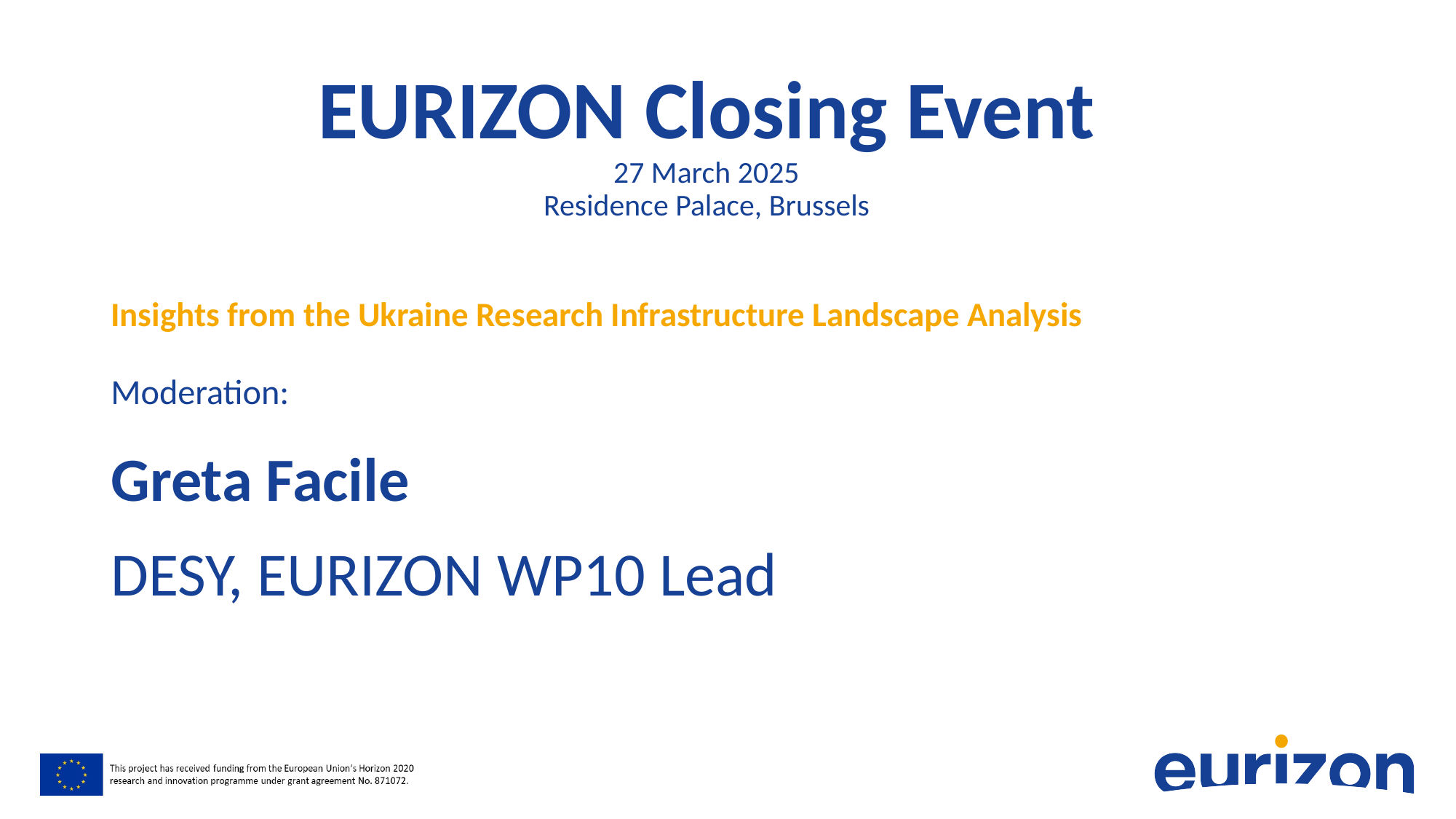

# EURIZON Closing Event 27 March 2025 Residence Palace, Brussels
Insights from the Ukraine Research Infrastructure Landscape Analysis
Moderation:
Greta Facile
DESY, EURIZON WP10 Lead